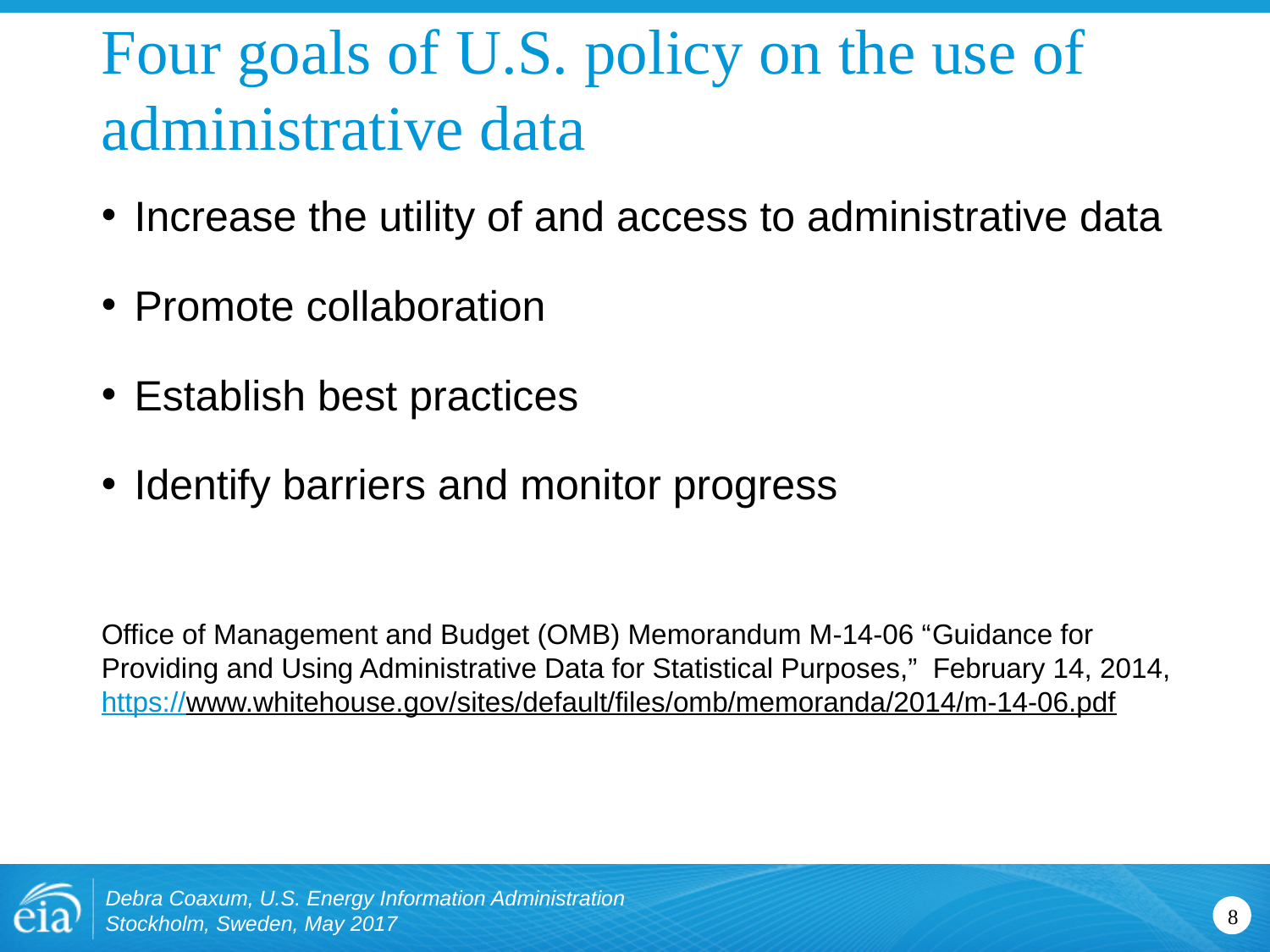

# Four goals of U.S. policy on the use of administrative data
Increase the utility of and access to administrative data
Promote collaboration
Establish best practices
Identify barriers and monitor progress

Office of Management and Budget (OMB) Memorandum M-14-06 “Guidance for Providing and Using Administrative Data for Statistical Purposes,”  February 14, 2014, https://www.whitehouse.gov/sites/default/files/omb/memoranda/2014/m-14-06.pdf
Debra Coaxum, U.S. Energy Information Administration
Stockholm, Sweden, May 2017
8